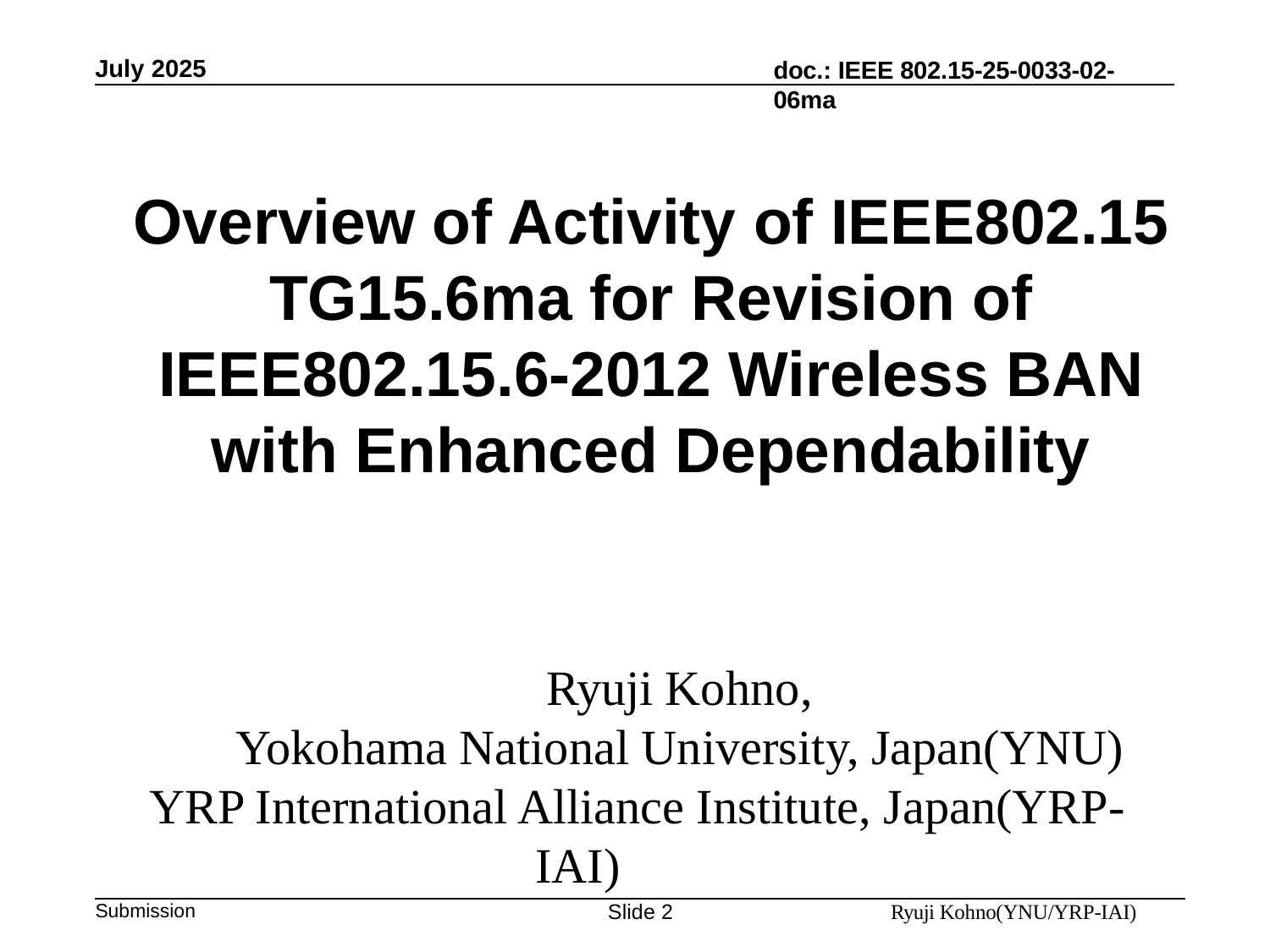

July 2025
doc.: IEEE 802.15-25-0033-02-06ma

Overview of Activity of IEEE802.15 TG15.6ma for Revision of IEEE802.15.6-2012 Wireless BAN with Enhanced Dependability
Ryuji Kohno,
Yokohama National University, Japan(YNU)
YRP International Alliance Institute, Japan(YRP-IAI)
Submission
Ryuji Kohno(YNU/YRP-IAI)
Slide 2